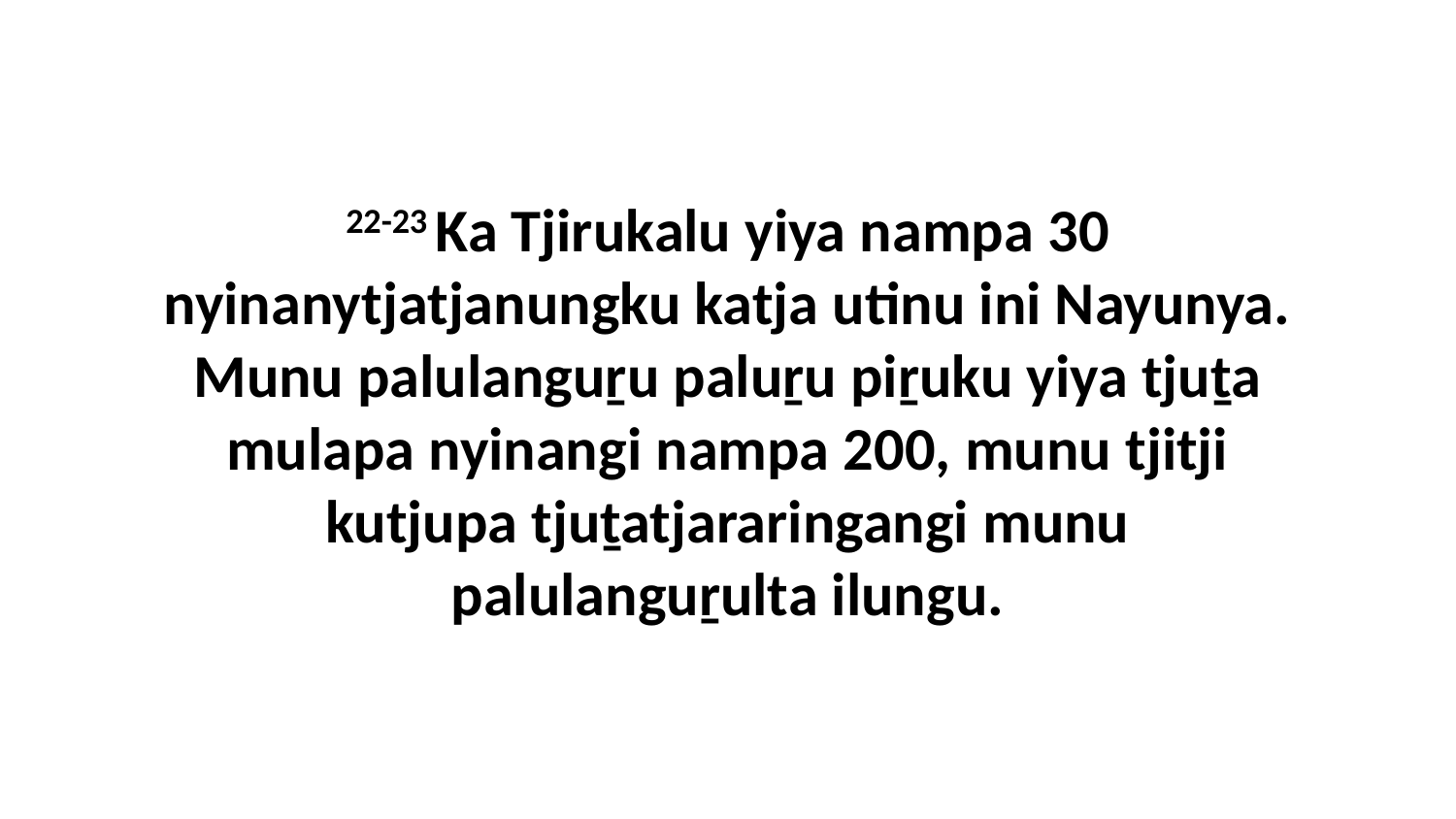

22-23 Ka Tjirukalu yiya nampa 30 nyinanytjatjanungku katja utinu ini Nayunya. Munu palulanguṟu paluṟu piṟuku yiya tjuṯa mulapa nyinangi nampa 200, munu tjitji kutjupa tjuṯatjararingangi munu palulanguṟulta ilungu.